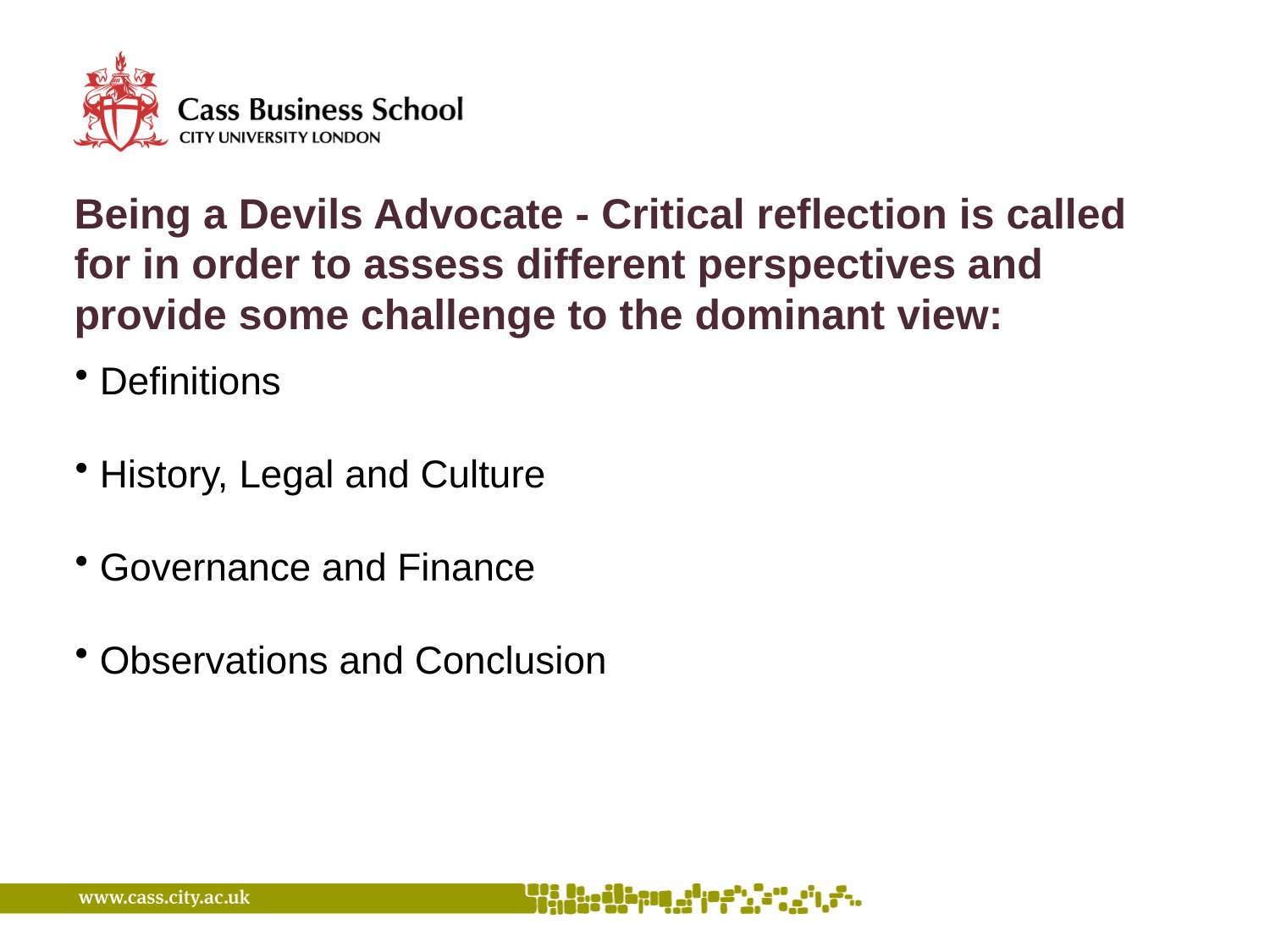

# Being a Devils Advocate - Critical reflection is called for in order to assess different perspectives and provide some challenge to the dominant view:
Definitions

History, Legal and Culture

Governance and Finance

Observations and Conclusion